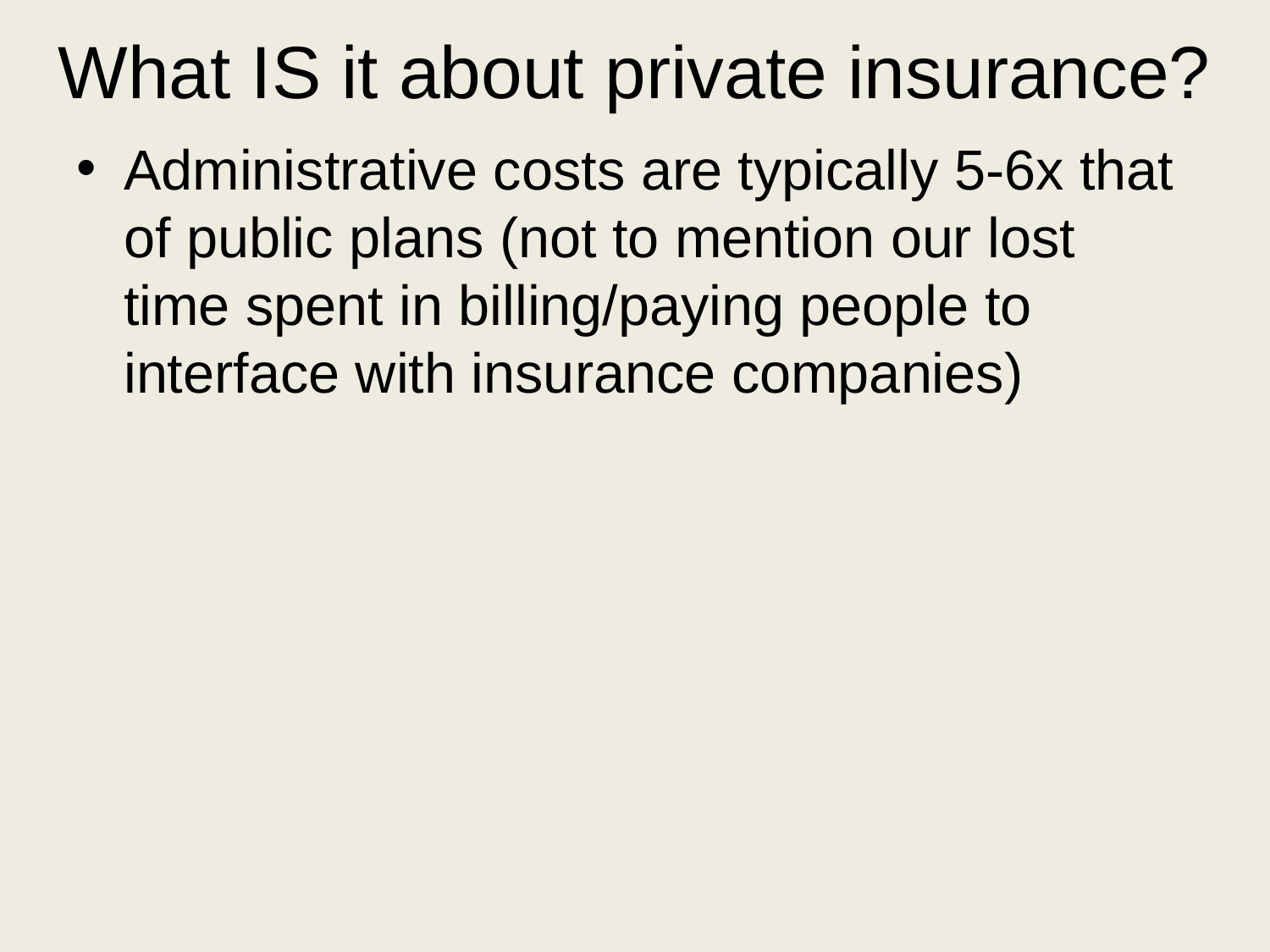

# What IS it about private insurance?
Administrative costs are typically 5-6x that of public plans (not to mention our lost time spent in billing/paying people to interface with insurance companies)